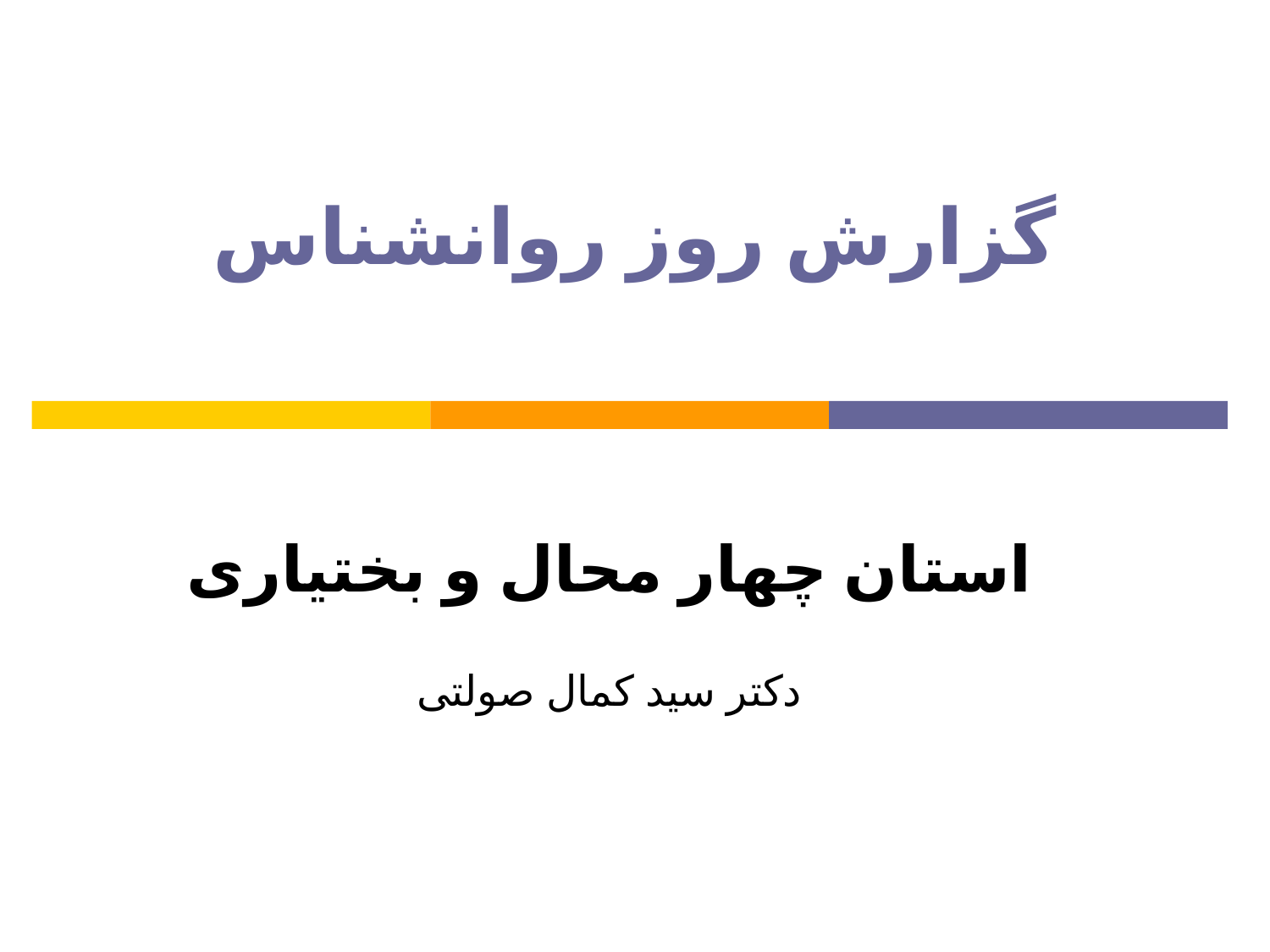

# گزارش روز روانشناس
استان چهار محال و بختیاری
دکتر سید کمال صولتی